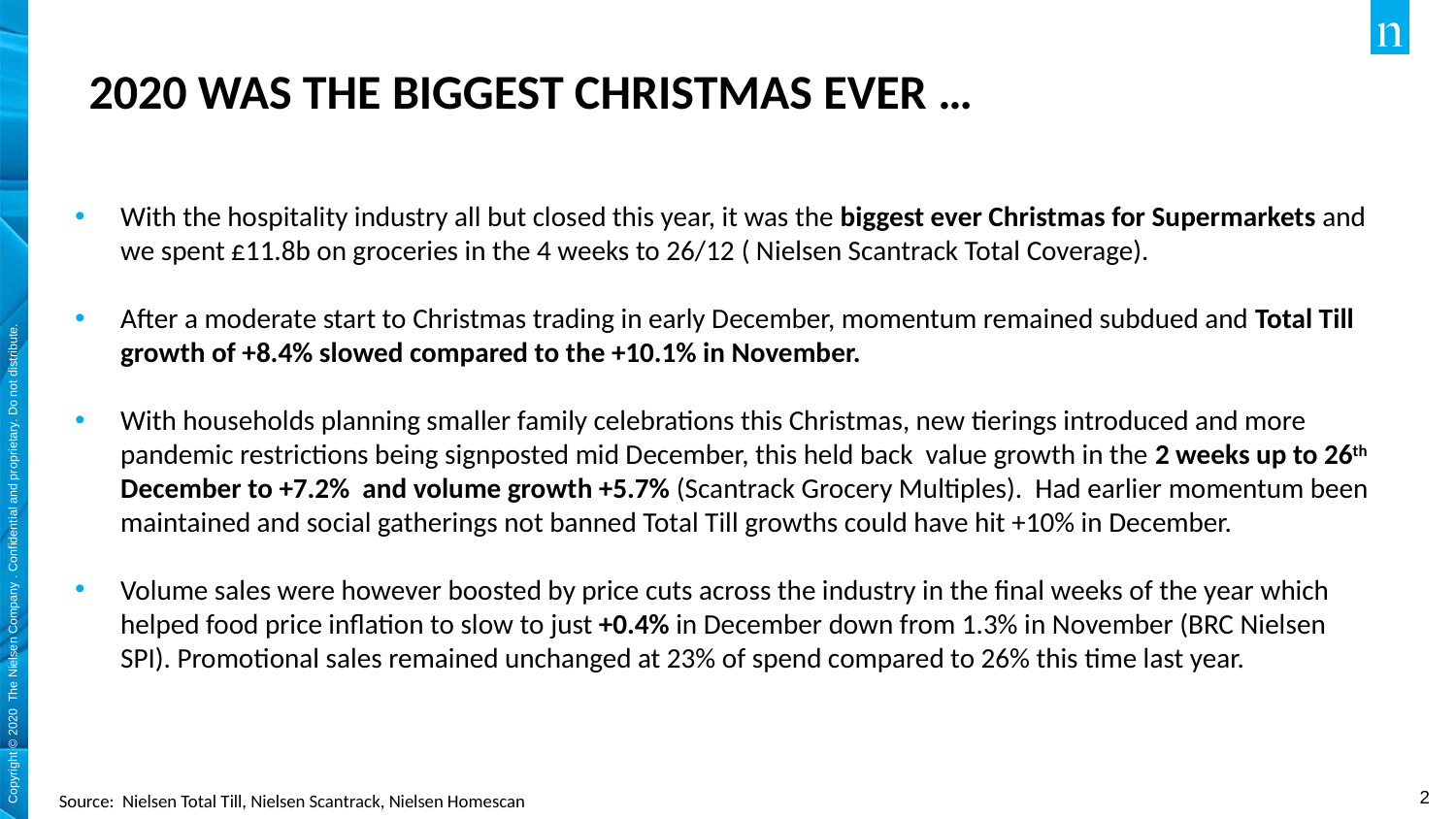

2020 WAS THE BIGGEST CHRISTMAS EVER …
With the hospitality industry all but closed this year, it was the biggest ever Christmas for Supermarkets and we spent £11.8b on groceries in the 4 weeks to 26/12 ( Nielsen Scantrack Total Coverage).

After a moderate start to Christmas trading in early December, momentum remained subdued and Total Till growth of +8.4% slowed compared to the +10.1% in November.

With households planning smaller family celebrations this Christmas, new tierings introduced and more pandemic restrictions being signposted mid December, this held back  value growth in the 2 weeks up to 26th December to +7.2%  and volume growth +5.7% (Scantrack Grocery Multiples).  Had earlier momentum been maintained and social gatherings not banned Total Till growths could have hit +10% in December.

Volume sales were however boosted by price cuts across the industry in the final weeks of the year which helped food price inflation to slow to just +0.4% in December down from 1.3% in November (BRC Nielsen SPI). Promotional sales remained unchanged at 23% of spend compared to 26% this time last year.

Source:  Nielsen Total Till, Nielsen Scantrack, Nielsen Homescan